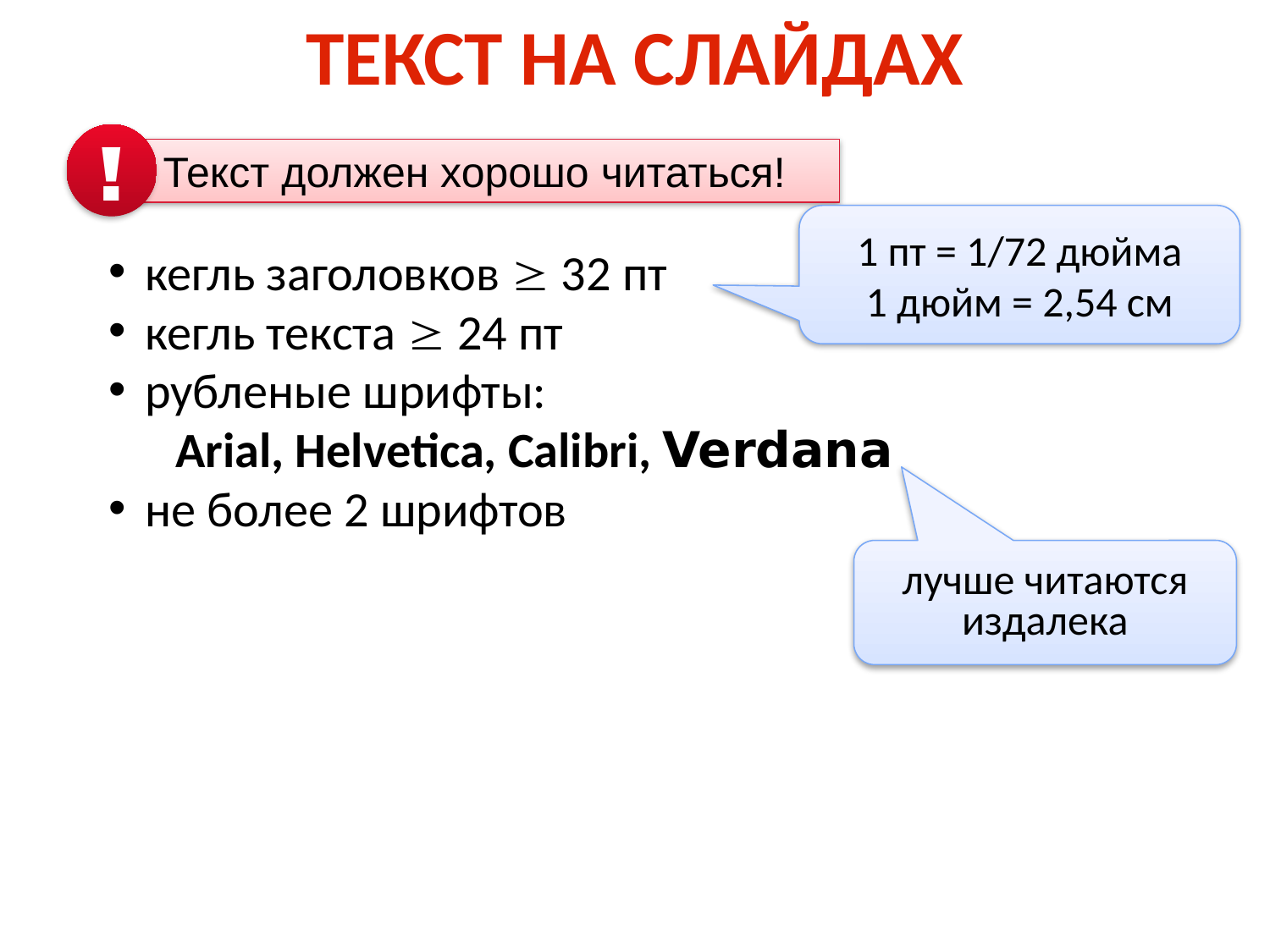

Текст на слайдах
!
  Текст должен хорошо читаться!
1 пт = 1/72 дюйма
1 дюйм = 2,54 см
кегль заголовков ≥ 32 пт
кегль текста ≥ 24 пт
рубленые шрифты:
      Arial, Helvetica, Calibri, Verdana
не более 2 шрифтов
лучше читаются издалека